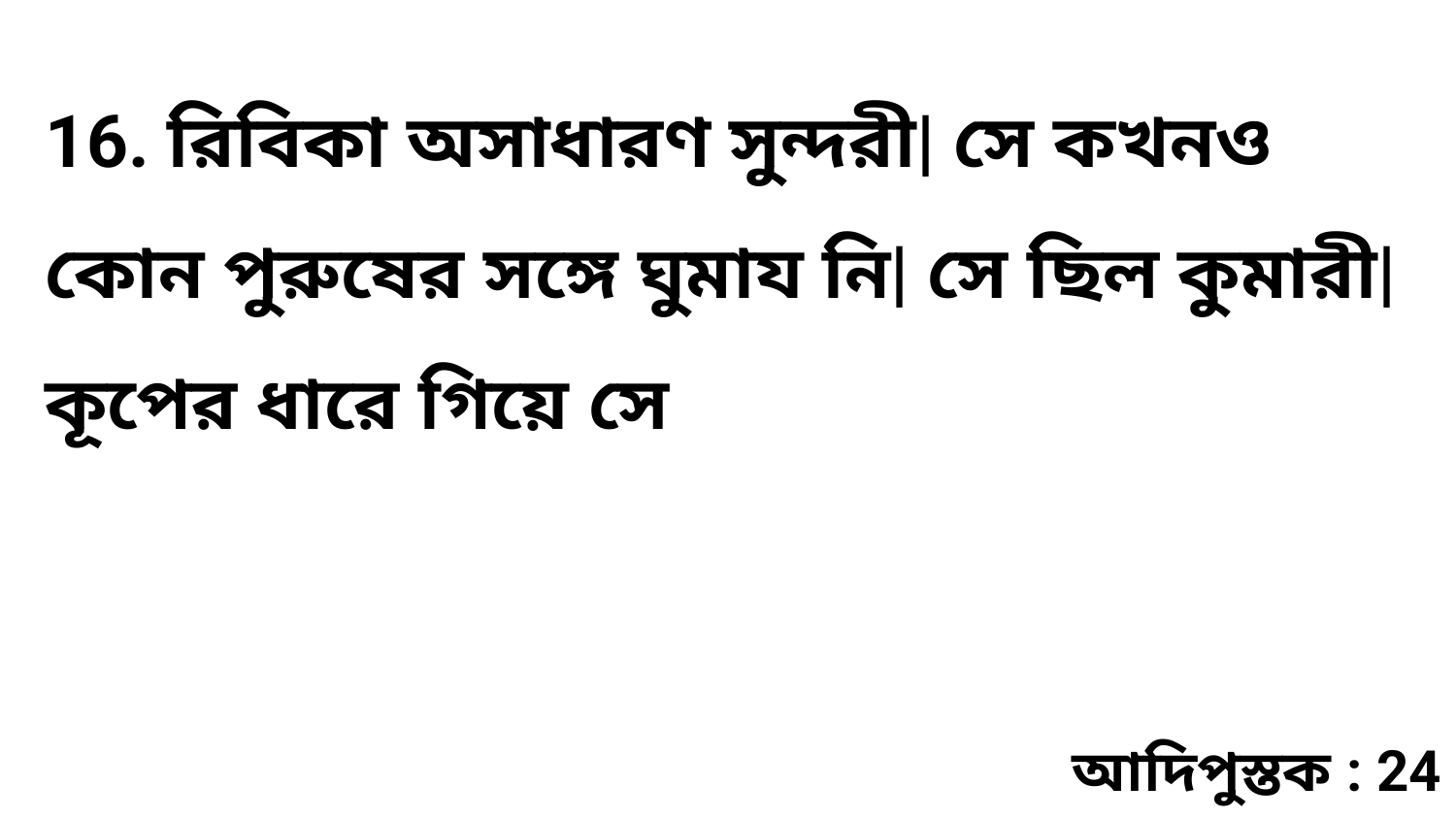

16. রিবিকা অসাধারণ সুন্দরী| সে কখনও কোন পুরুষের সঙ্গে ঘুমায নি| সে ছিল কুমারী| কূপের ধারে গিয়ে সে
আদিপুস্তক : 24